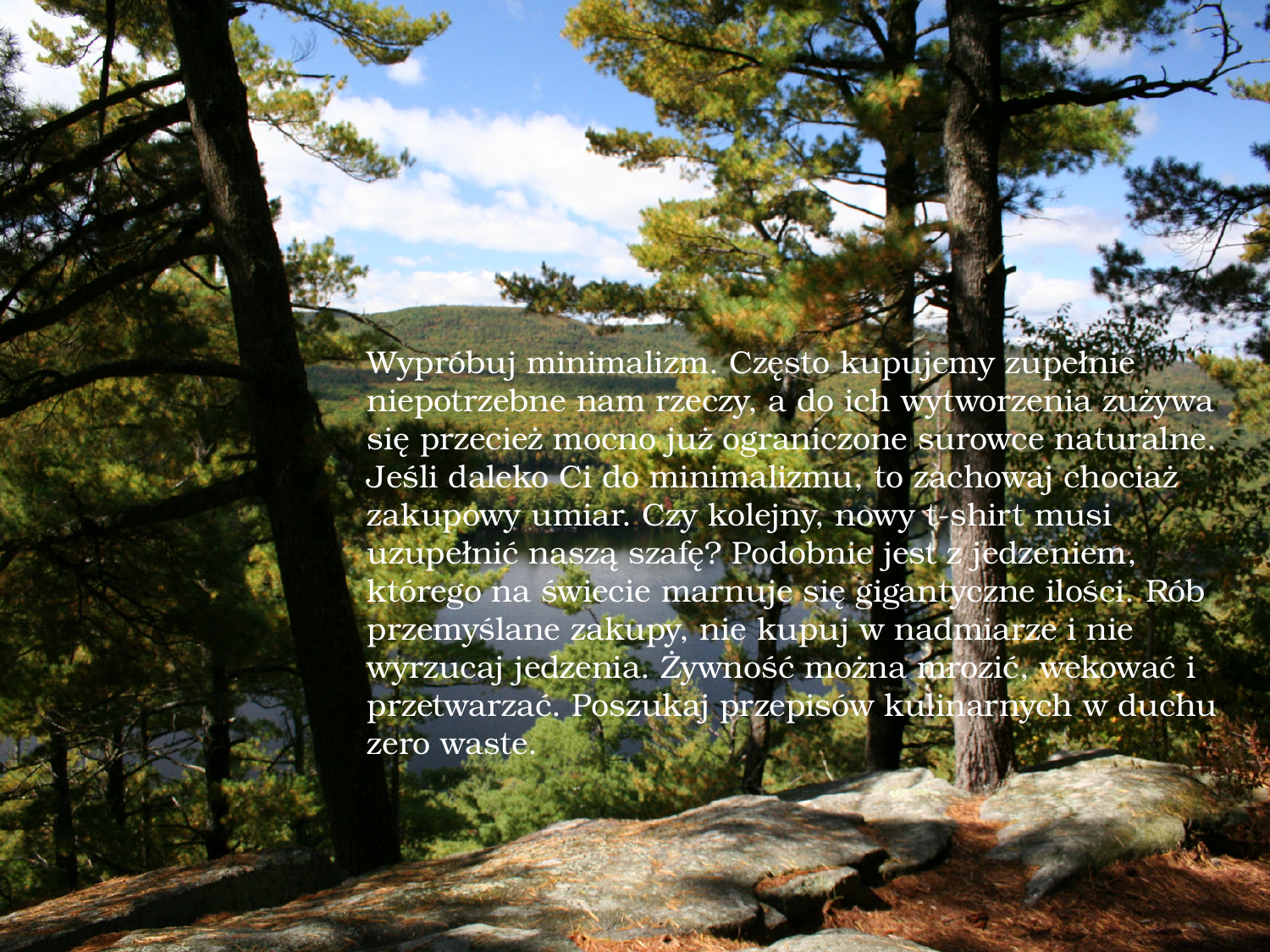

Wypróbuj minimalizm. Często kupujemy zupełnie niepotrzebne nam rzeczy, a do ich wytworzenia zużywa się przecież mocno już ograniczone surowce naturalne. Jeśli daleko Ci do minimalizmu, to zachowaj chociaż zakupowy umiar. Czy kolejny, nowy t-shirt musi uzupełnić naszą szafę? Podobnie jest z jedzeniem, którego na świecie marnuje się gigantyczne ilości. Rób przemyślane zakupy, nie kupuj w nadmiarze i nie wyrzucaj jedzenia. Żywność można mrozić, wekować i przetwarzać. Poszukaj przepisów kulinarnych w duchu zero waste.